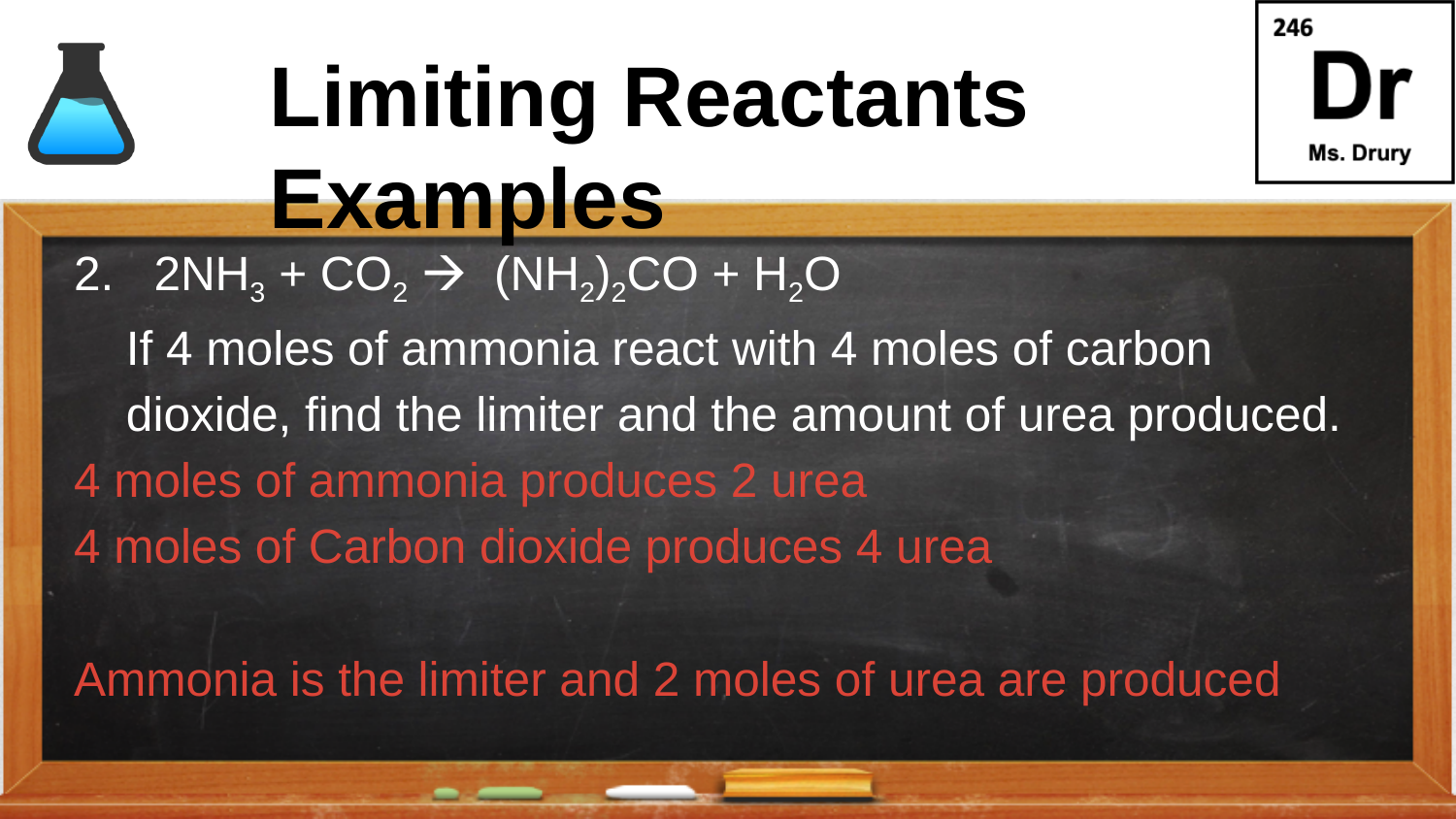

# Limiting Reactants Examples
2.   2NH3 + CO2 🡪  (NH2)2CO + H2O
	If 4 moles of ammonia react with 4 moles of carbon dioxide, find the limiter and the amount of urea produced.
4 moles of ammonia produces 2 urea
4 moles of Carbon dioxide produces 4 urea

Ammonia is the limiter and 2 moles of urea are produced